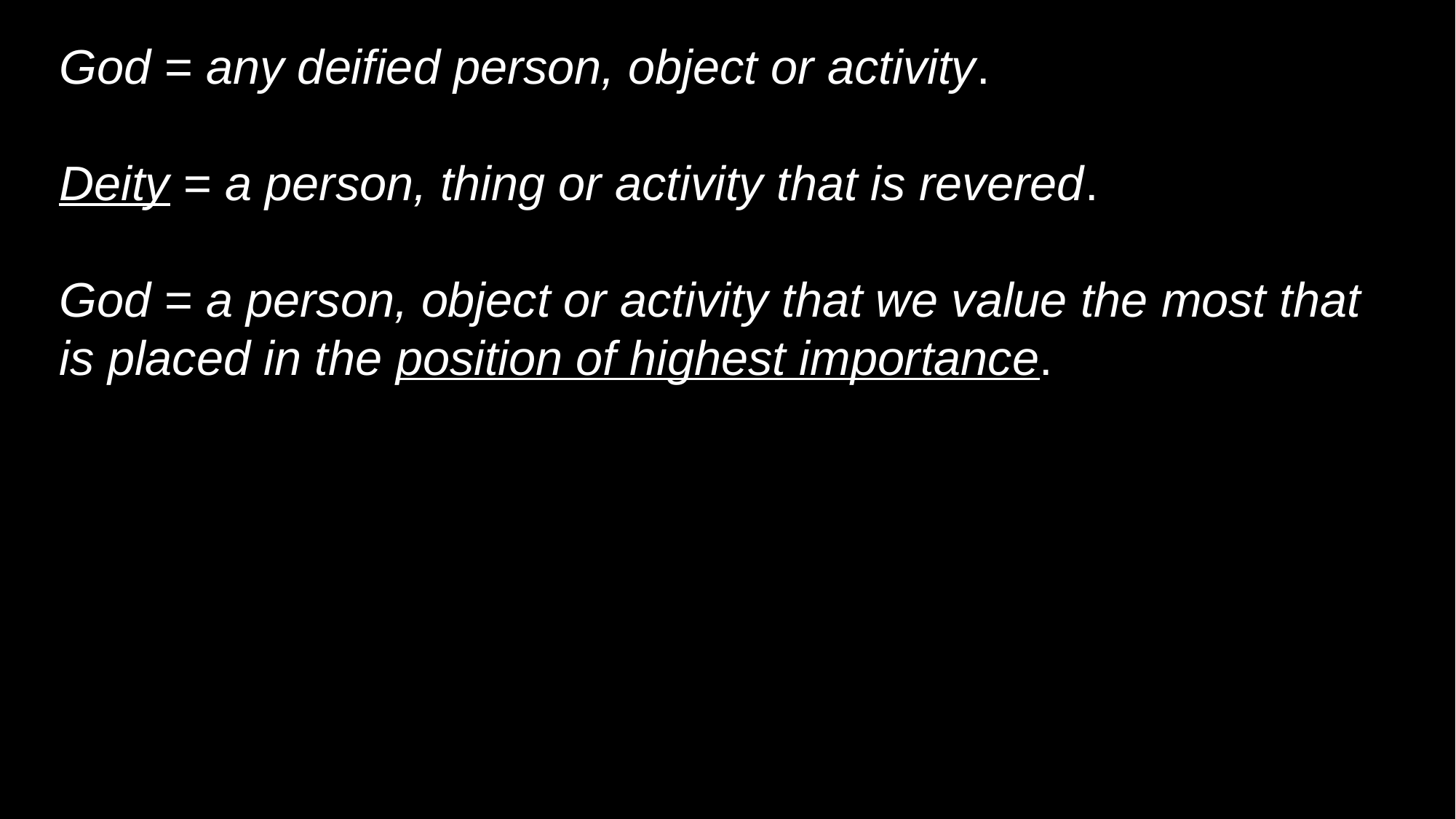

God = any deified person, object or activity.

Deity = a person, thing or activity that is revered.

God = a person, object or activity that we value the most that is placed in the position of highest importance.